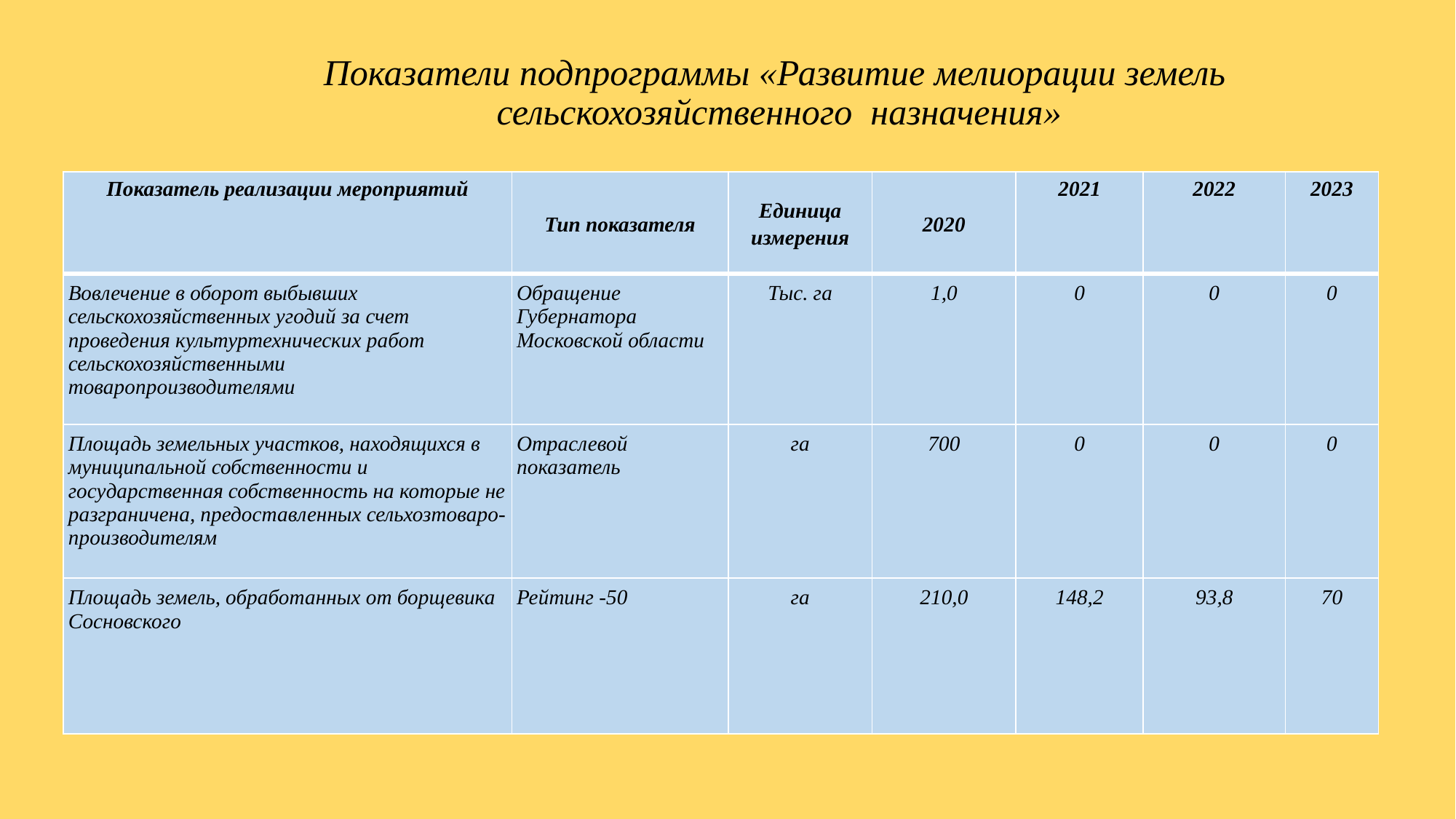

# Показатели подпрограммы «Развитие мелиорации земель сельскохозяйственного  назначения»
| Показатель реализации мероприятий | Тип показателя | Единица измерения | 2020 | 2021 | 2022 | 2023 |
| --- | --- | --- | --- | --- | --- | --- |
| Вовлечение в оборот выбывших сельскохозяйственных угодий за счет проведения культуртехнических работ сельскохозяйственными товаропроизводителями | Обращение Губернатора Московской области | Тыс. га | 1,0 | 0 | 0 | 0 |
| Площадь земельных участков, находящихся в муниципальной собственности и государственная собственность на которые не разграничена, предоставленных сельхозтоваро-производителям | Отраслевой показатель | га | 700 | 0 | 0 | 0 |
| Площадь земель, обработанных от борщевика Сосновского | Рейтинг -50 | га | 210,0 | 148,2 | 93,8 | 70 |